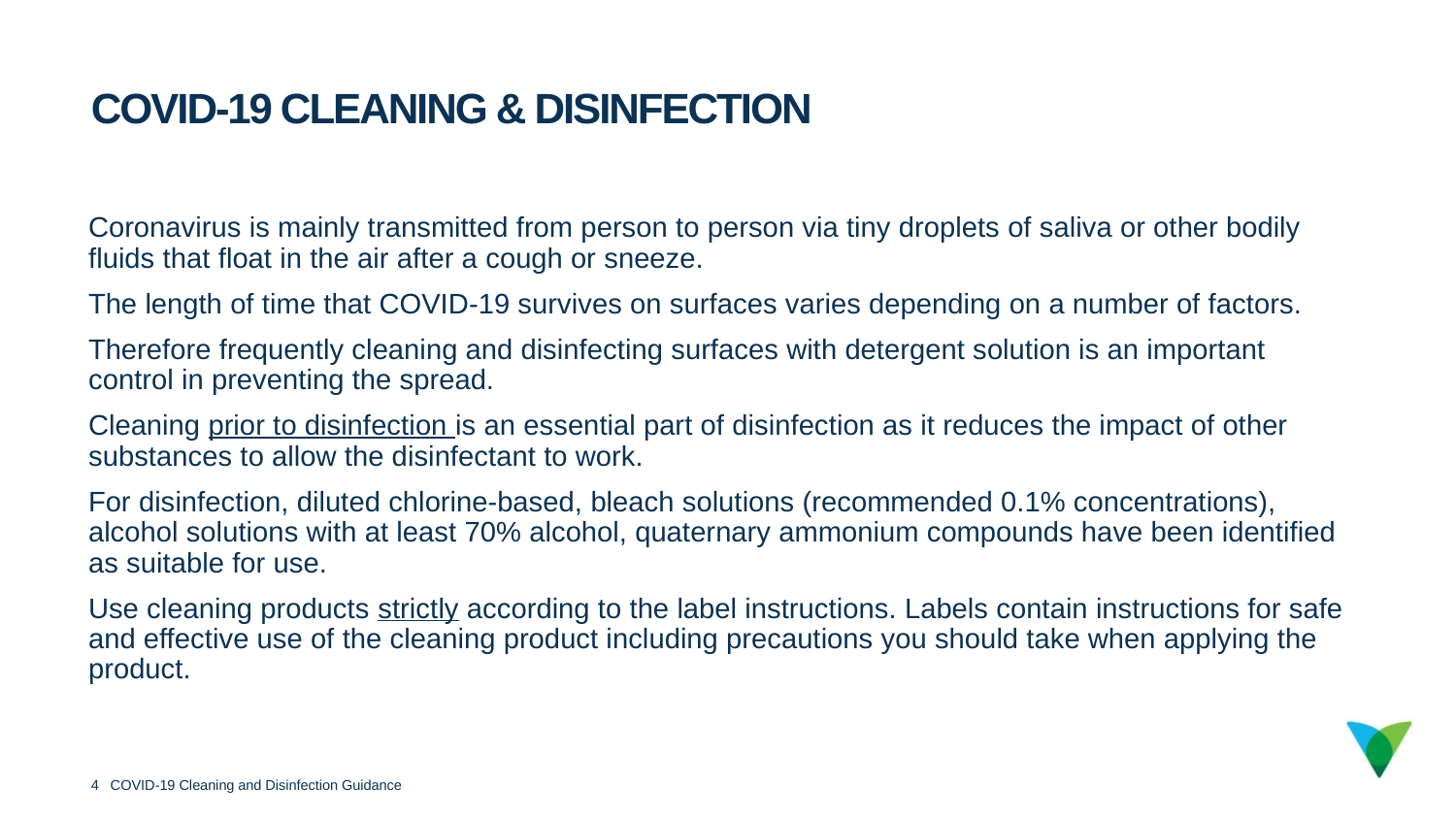

COVID-19 Cleaning & Disinfection
Coronavirus is mainly transmitted from person to person via tiny droplets of saliva or other bodily fluids that float in the air after a cough or sneeze.
The length of time that COVID-19 survives on surfaces varies depending on a number of factors.
Therefore frequently cleaning and disinfecting surfaces with detergent solution is an important control in preventing the spread.
Cleaning prior to disinfection is an essential part of disinfection as it reduces the impact of other substances to allow the disinfectant to work.
For disinfection, diluted chlorine-based, bleach solutions (recommended 0.1% concentrations), alcohol solutions with at least 70% alcohol, quaternary ammonium compounds have been identified as suitable for use.
Use cleaning products strictly according to the label instructions. Labels contain instructions for safe and effective use of the cleaning product including precautions you should take when applying the product.